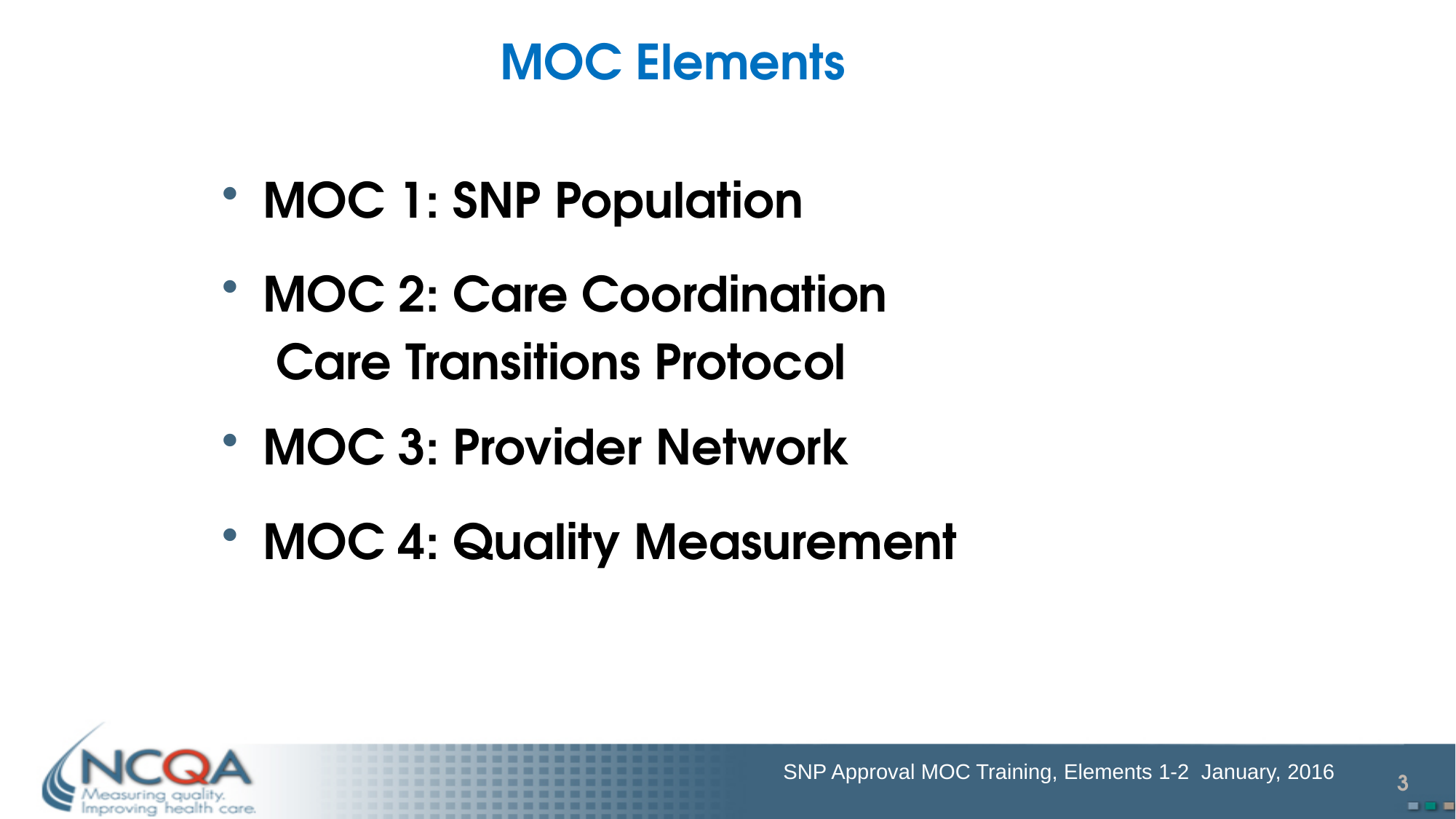

# MOC Elements
MOC 1: SNP Population

MOC 2: Care Coordination
Care Transitions Protocol
MOC 3: Provider Network
MOC 4: Quality Measurement